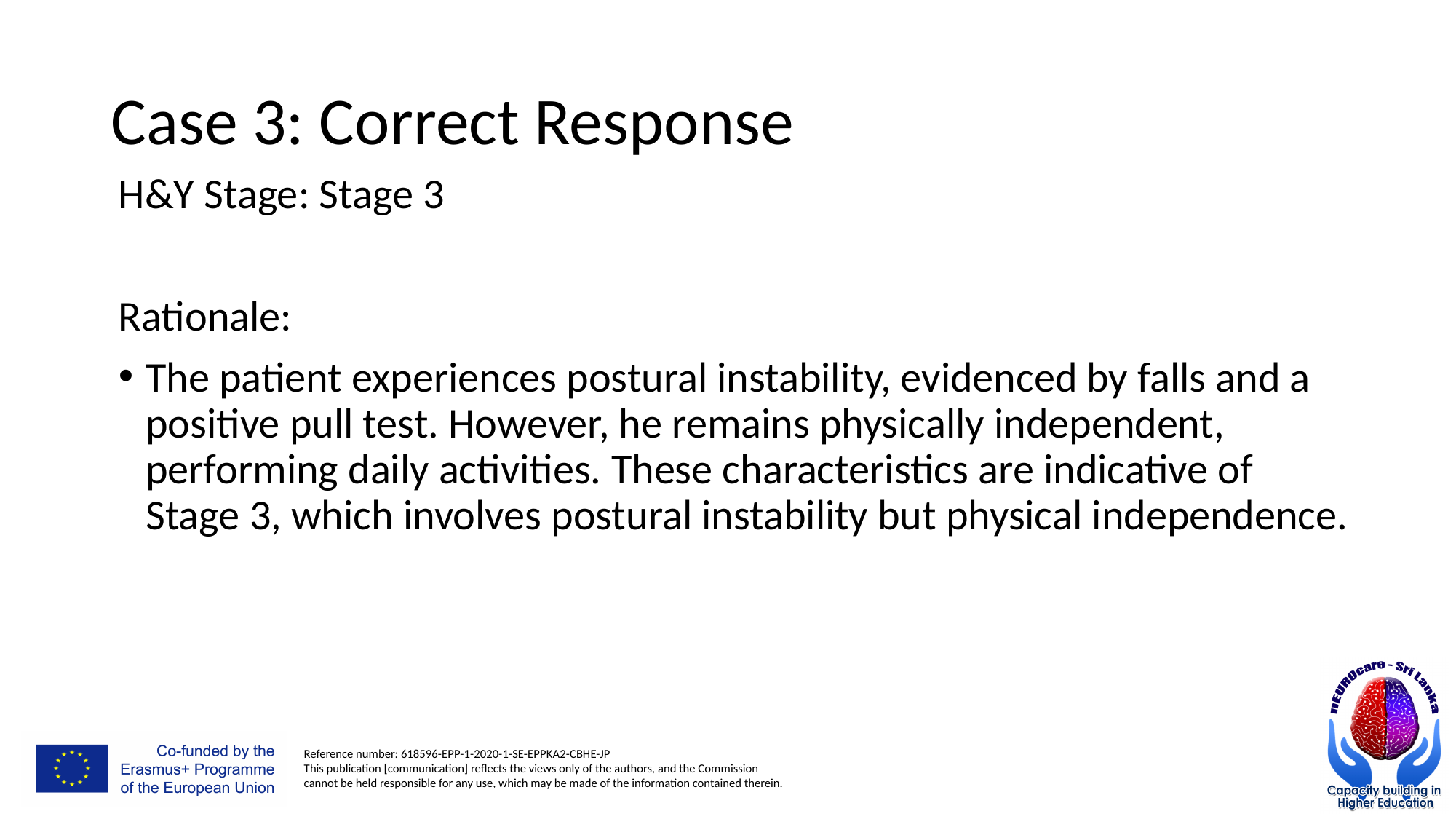

# Case 3: Correct Response
H&Y Stage: Stage 3

Rationale:
The patient experiences postural instability, evidenced by falls and a positive pull test. However, he remains physically independent, performing daily activities. These characteristics are indicative of Stage 3, which involves postural instability but physical independence.